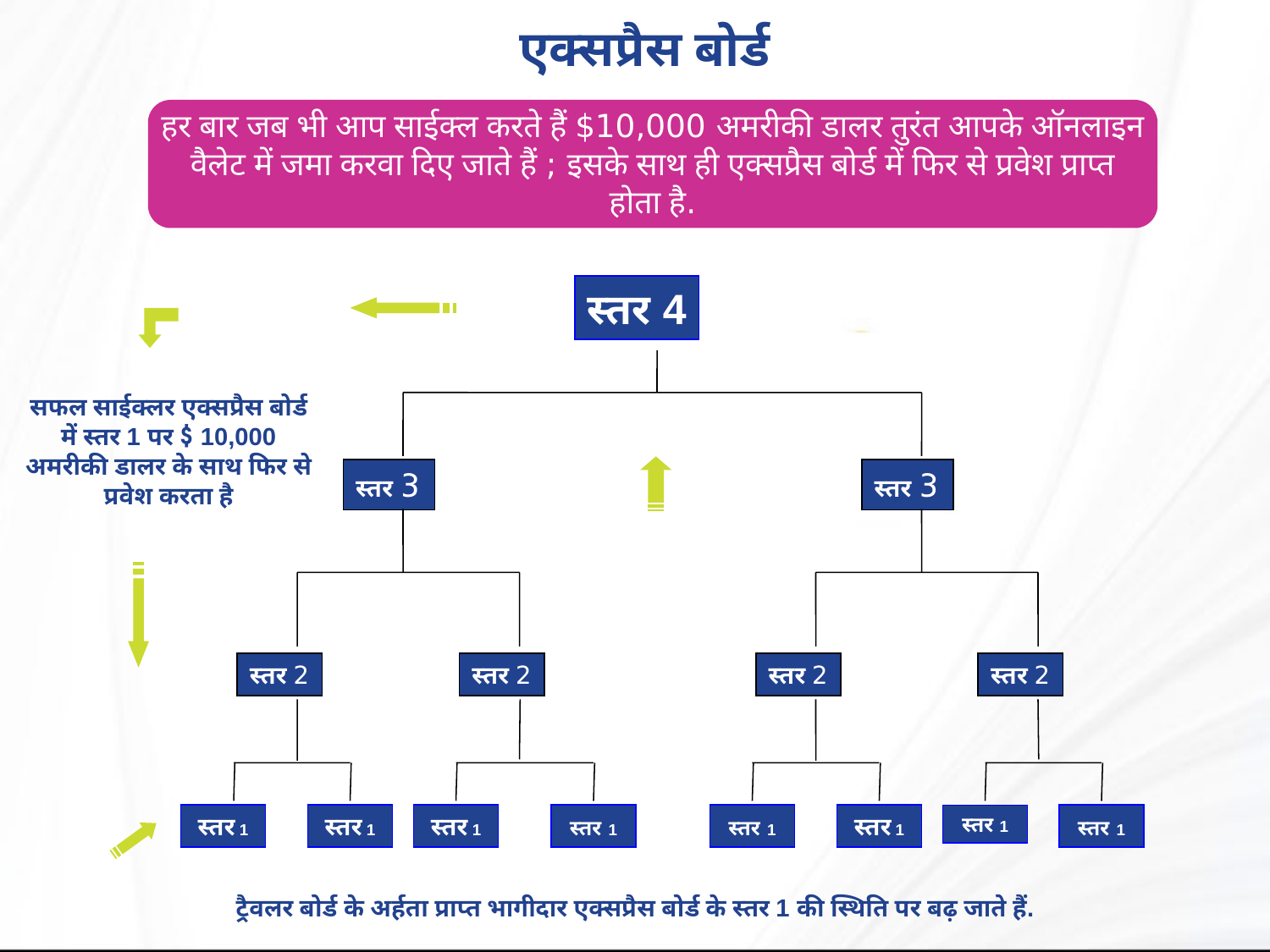

एक्सप्रैस बोर्ड
हर बार जब भी आप साईक्ल करते हैं $10,000 अमरीकी डालर तुरंत आपके ऑनलाइन वैलेट में जमा करवा दिए जाते हैं ; इसके साथ ही एक्सप्रैस बोर्ड में फिर से प्रवेश प्राप्त होता है.

स्तर 4

सफल साईक्लर एक्सप्रैस बोर्ड में स्तर 1 पर $ 10,000 अमरीकी डालर के साथ फिर से प्रवेश करता है

स्तर 3
स्तर 3

स्तर 2
स्तर 2
स्तर 2
स्तर 2

स्तर 1
स्तर 1
स्तर 1
स्तर 1
स्तर 1
स्तर 1
स्तर 1
स्तर 1

ट्रैवलर बोर्ड के अर्हता प्राप्त भागीदार एक्सप्रैस बोर्ड के स्तर 1 की स्थिति पर बढ़ जाते हैं.